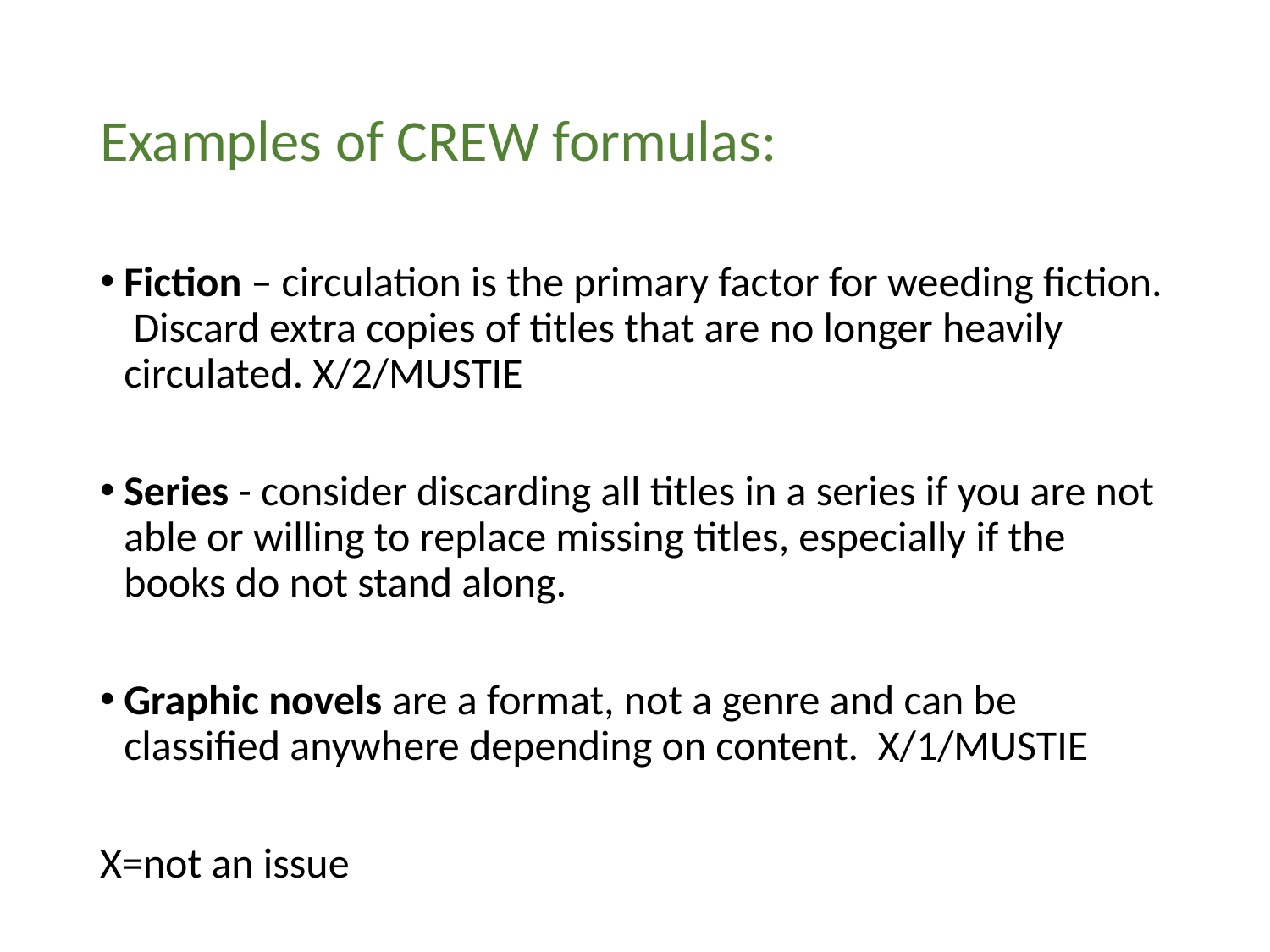

# Examples of CREW formulas:
Fiction – circulation is the primary factor for weeding fiction.  Discard extra copies of titles that are no longer heavily circulated. X/2/MUSTIE

Series - consider discarding all titles in a series if you are not able or willing to replace missing titles, especially if the books do not stand along.

Graphic novels are a format, not a genre and can be classified anywhere depending on content.  X/1/MUSTIE

X=not an issue